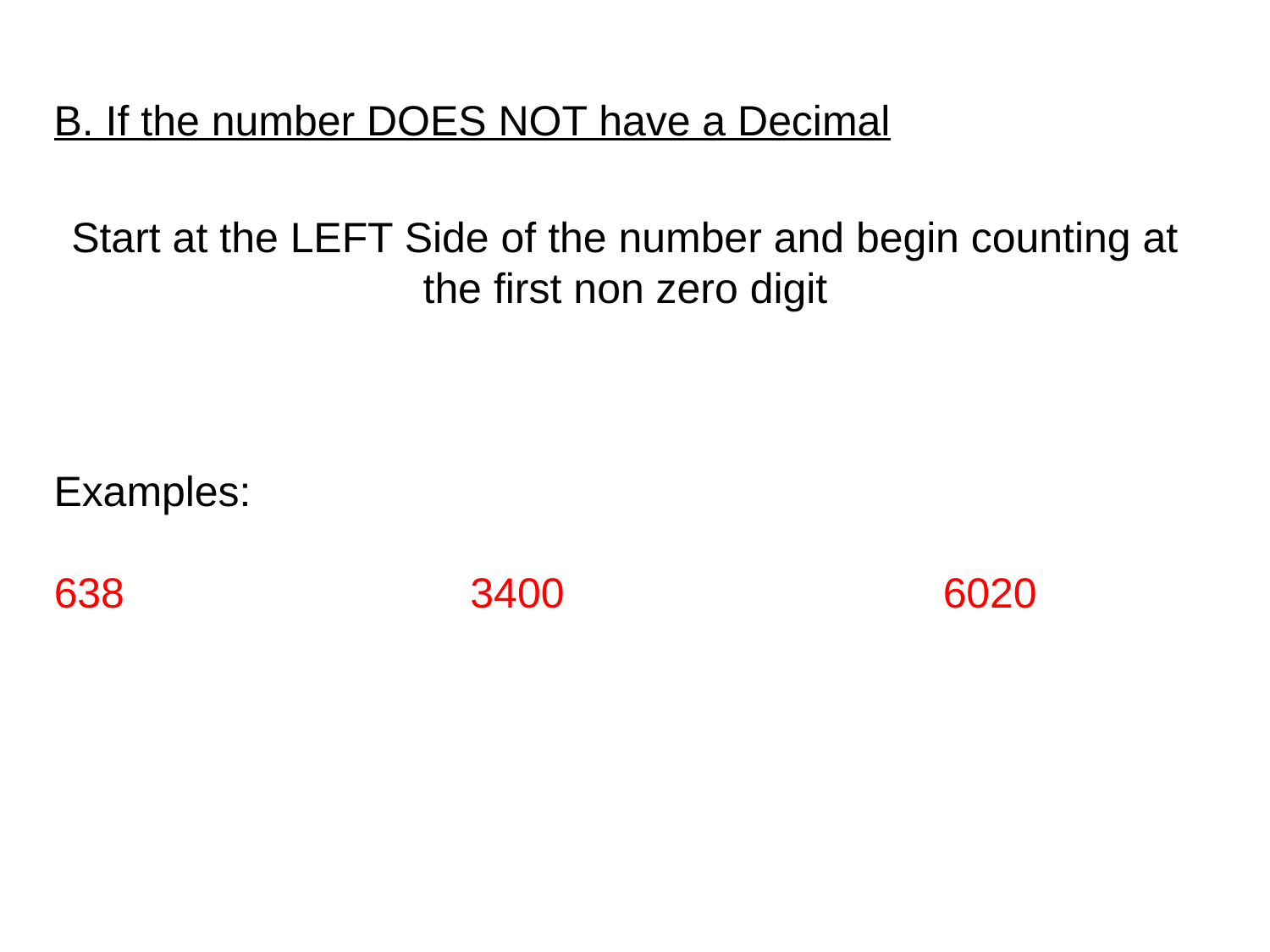

B. If the number DOES NOT have a Decimal
Start at the LEFT Side of the number and begin counting at the first non zero digit
Examples:

638		     	   3400		       	6020